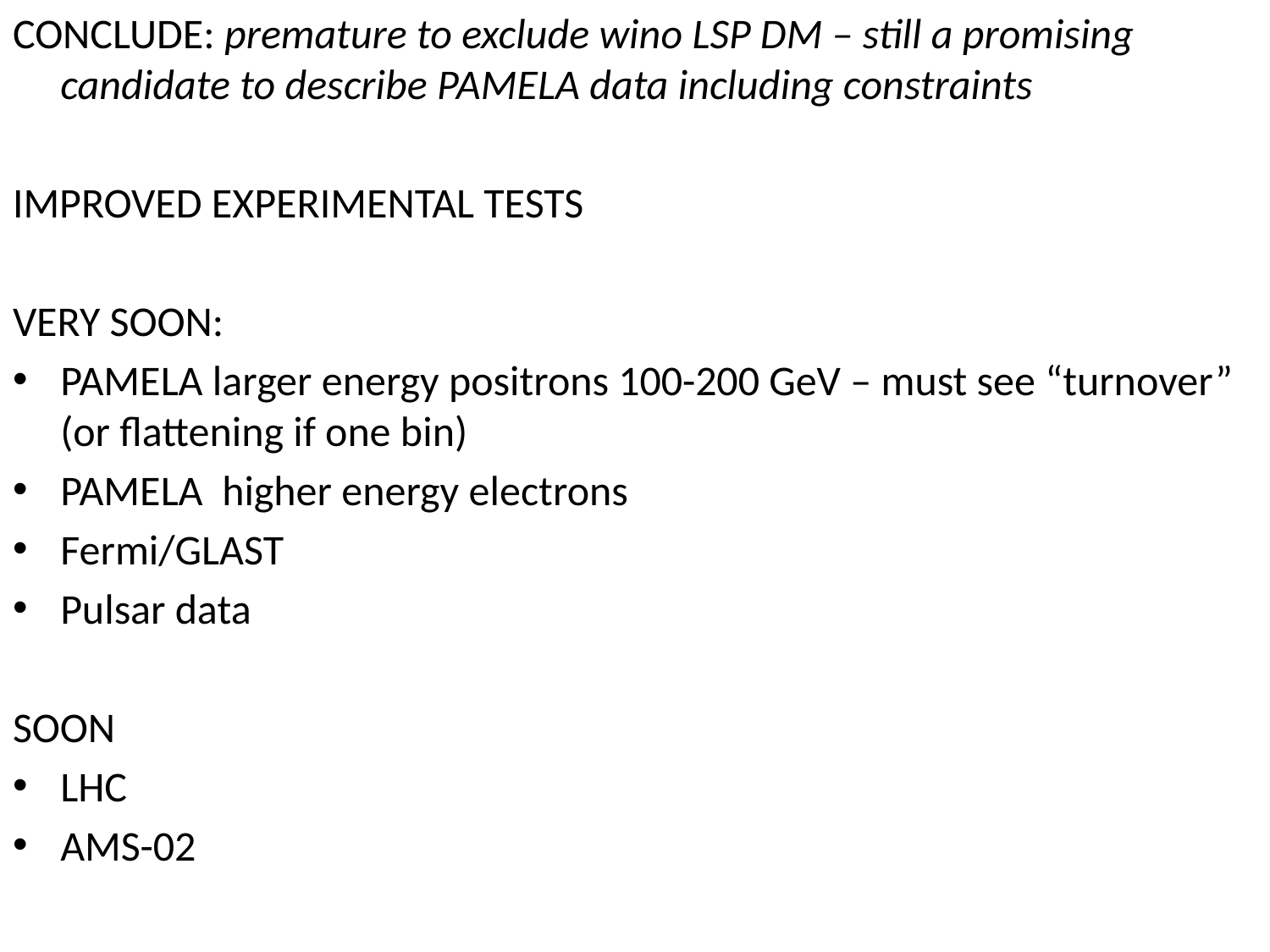

CONCLUDE: premature to exclude wino LSP DM – still a promising candidate to describe PAMELA data including constraints

IMPROVED EXPERIMENTAL TESTS

VERY SOON:
PAMELA larger energy positrons 100-200 GeV – must see “turnover” (or flattening if one bin)
PAMELA  higher energy electrons
Fermi/GLAST
Pulsar data

SOON
LHC
AMS-02